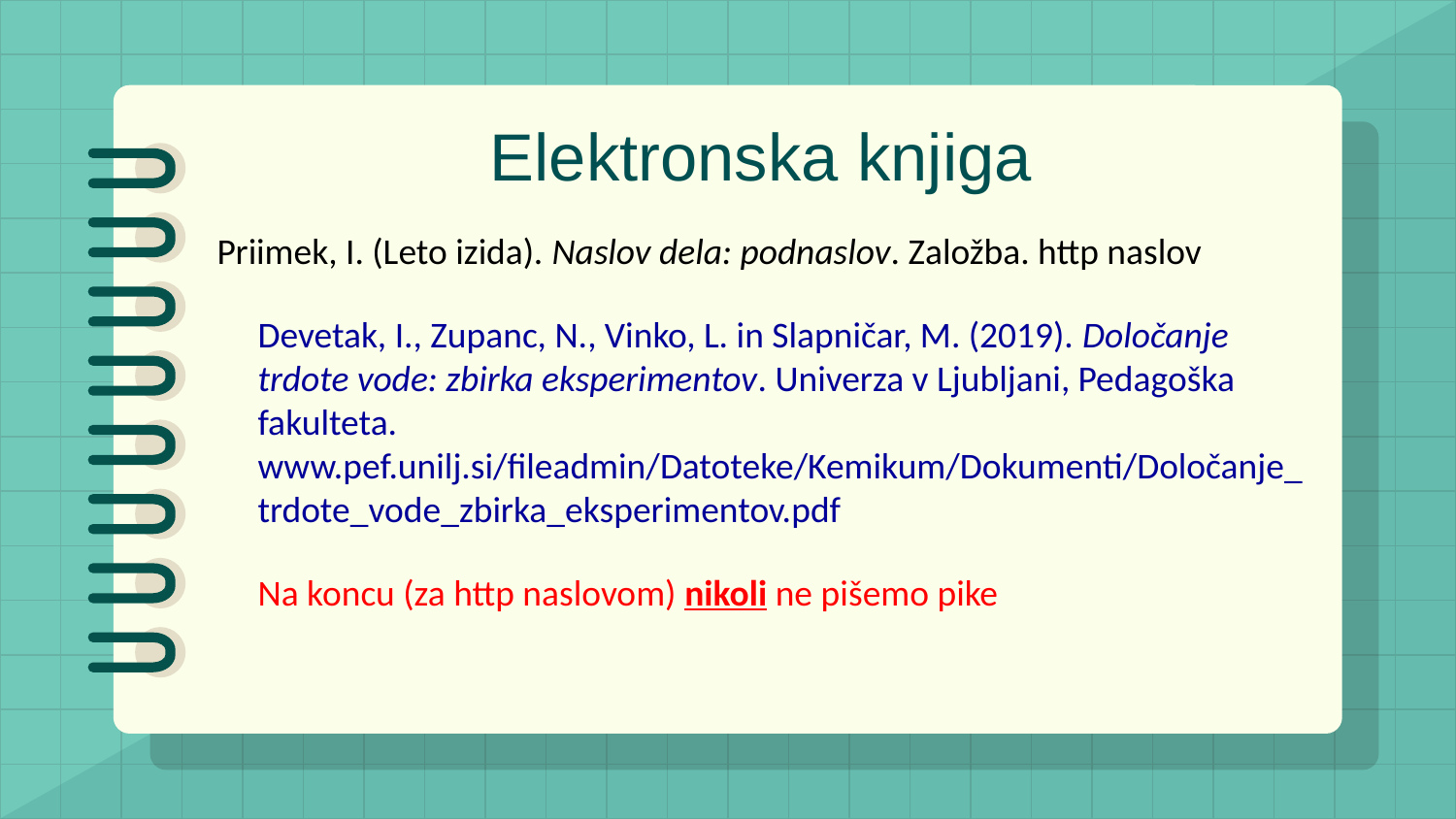

# Elektronska knjiga
Priimek, I. (Leto izida). Naslov dela: podnaslov. Založba. http naslov

	Devetak, I., Zupanc, N., Vinko, L. in Slapničar, M. (2019). Določanje trdote vode: zbirka eksperimentov. Univerza v Ljubljani, Pedagoška fakulteta. www.pef.unilj.si/fileadmin/Datoteke/Kemikum/Dokumenti/Določanje_trdote_vode_zbirka_eksperimentov.pdf

	Na koncu (za http naslovom) nikoli ne pišemo pike